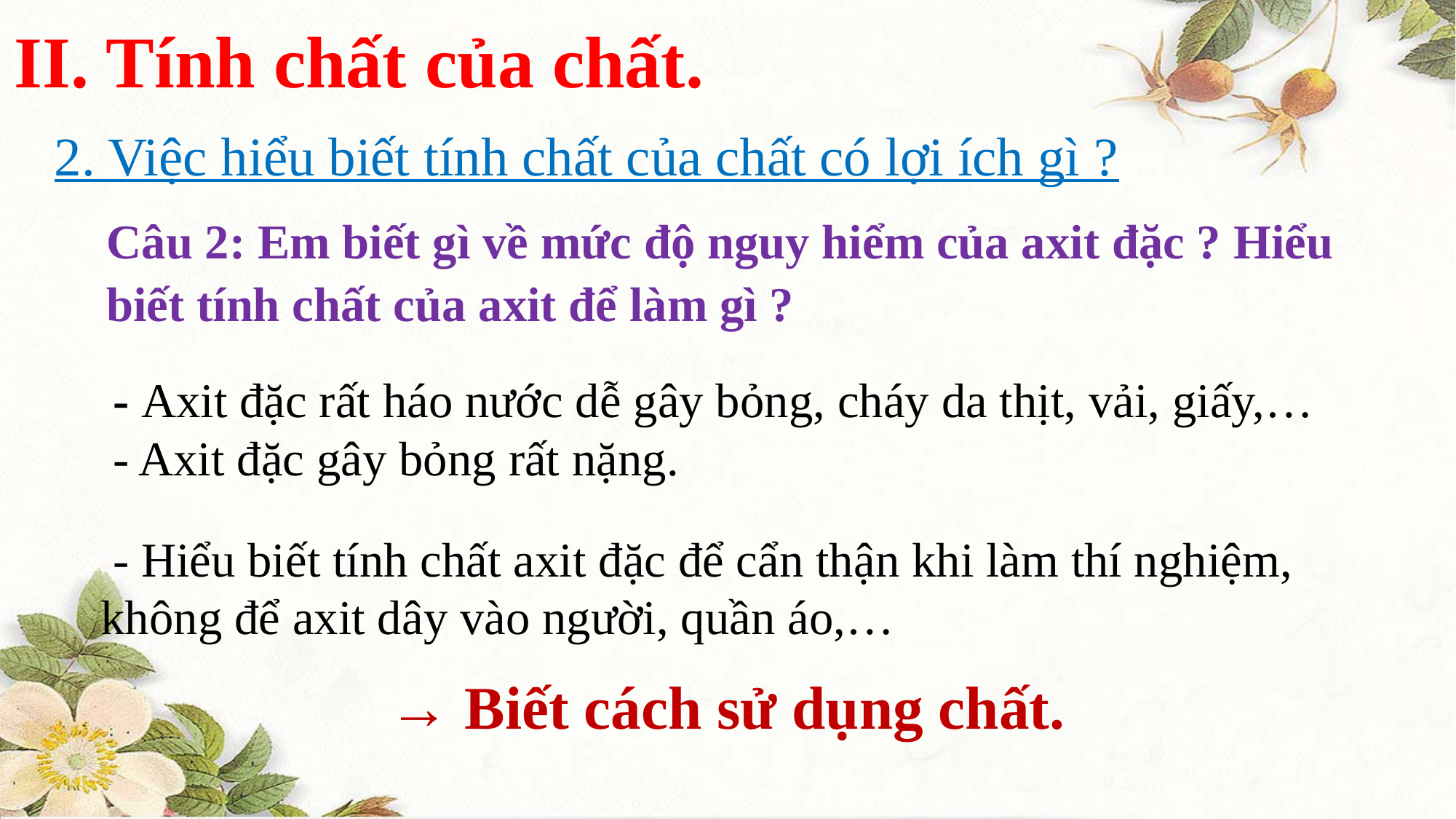

II. Tính chất của chất.
2. Việc hiểu biết tính chất của chất có lợi ích gì ?
Câu 2: Em biết gì về mức độ nguy hiểm của axit đặc ? Hiểu biết tính chất của axit để làm gì ?
 - Axit đặc rất háo nước dễ gây bỏng, cháy da thịt, vải, giấy,…
 - Axit đặc gây bỏng rất nặng.
 - Hiểu biết tính chất axit đặc để cẩn thận khi làm thí nghiệm, không để axit dây vào người, quần áo,…
→ Biết cách sử dụng chất.